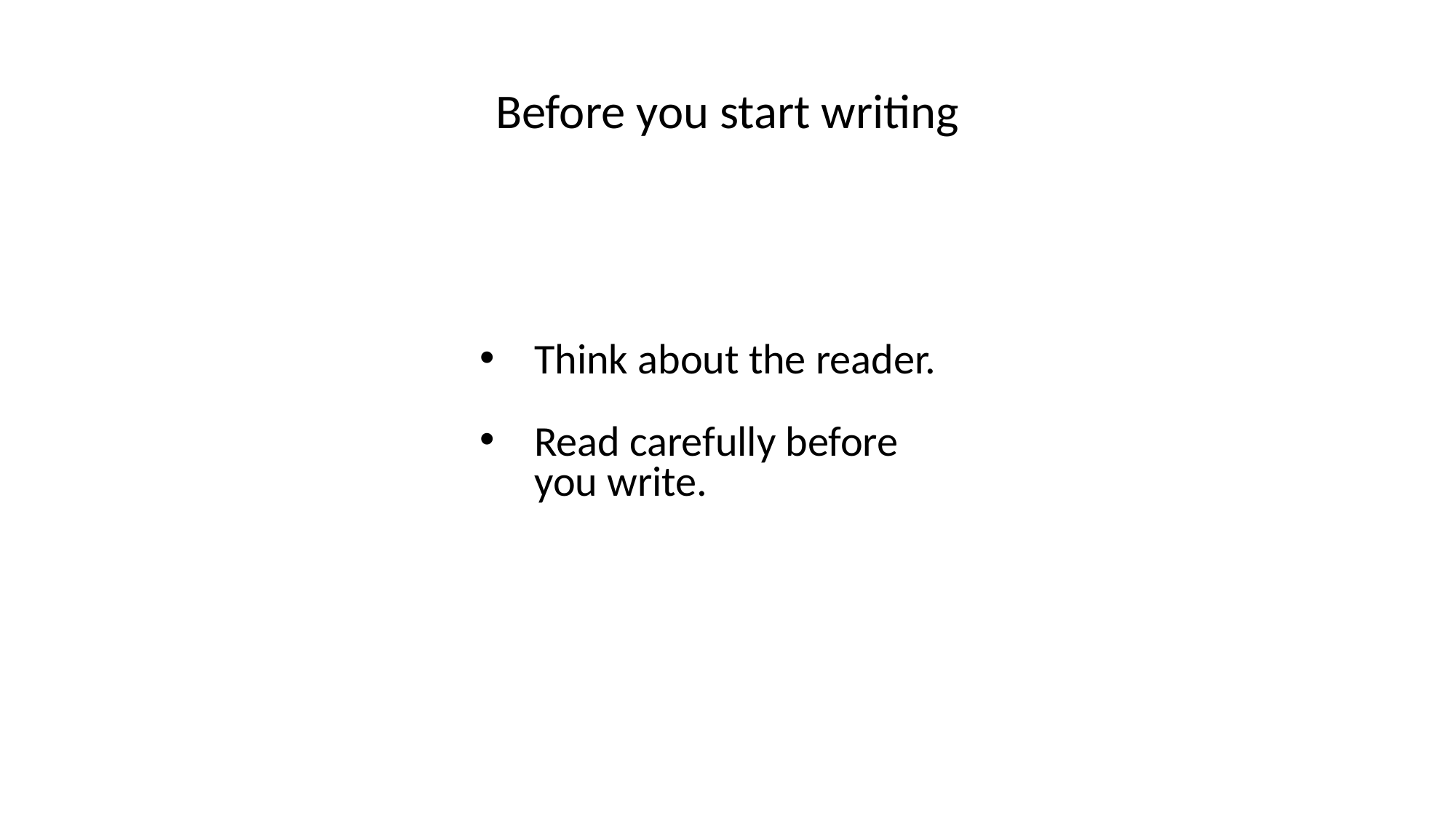

Before you start writing
Think about the reader.

Read carefully before you write.